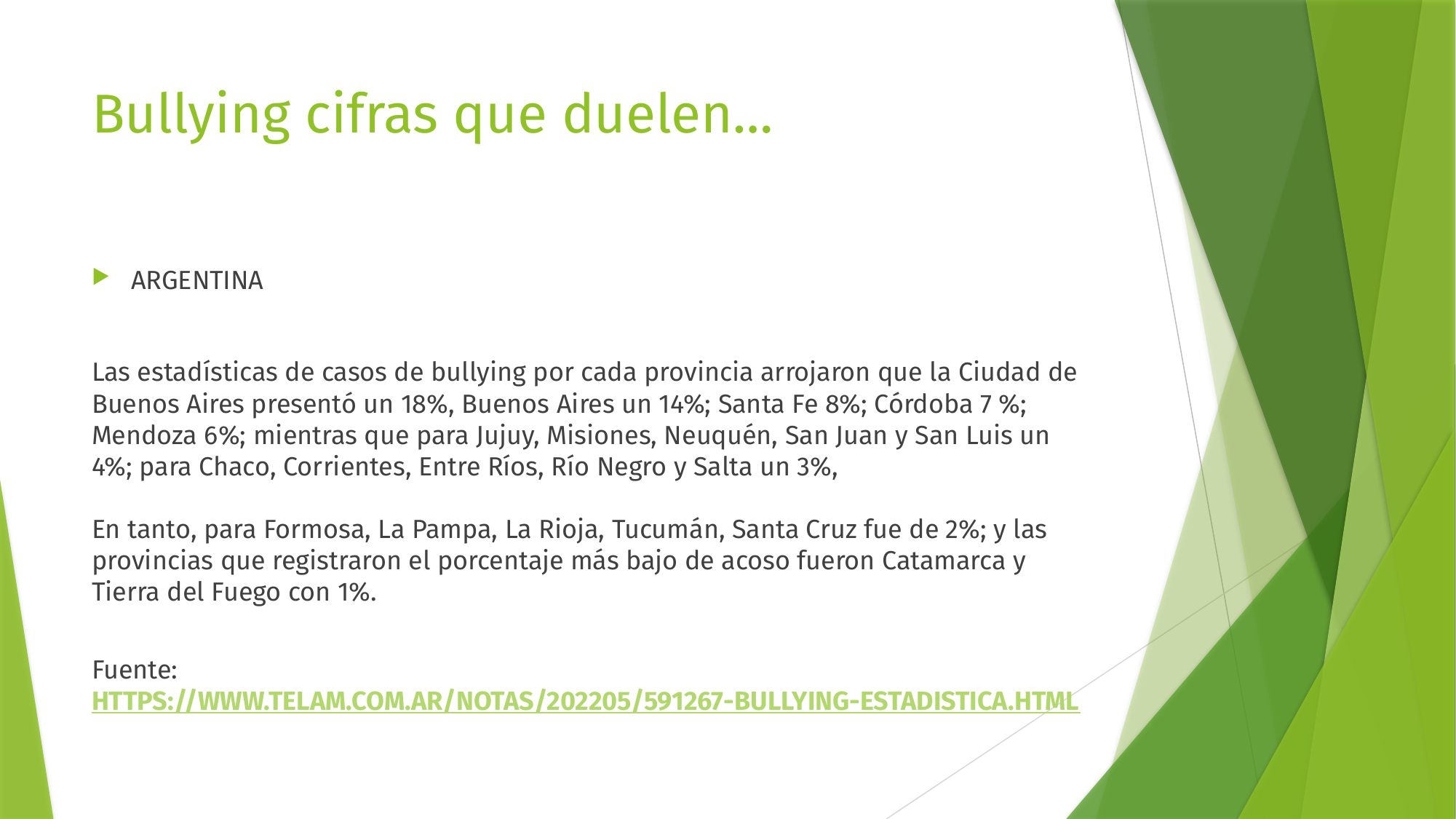

# Bullying cifras que duelen…
ARGENTINA

Las estadísticas de casos de bullying por cada provincia arrojaron que la Ciudad de Buenos Aires presentó un 18%, Buenos Aires un 14%; Santa Fe 8%; Córdoba 7 %; Mendoza 6%; mientras que para Jujuy, Misiones, Neuquén, San Juan y San Luis un 4%; para Chaco, Corrientes, Entre Ríos, Río Negro y Salta un 3%,
En tanto, para Formosa, La Pampa, La Rioja, Tucumán, Santa Cruz fue de 2%; y las provincias que registraron el porcentaje más bajo de acoso fueron Catamarca y Tierra del Fuego con 1%.
Fuente: https://www.telam.com.ar/notas/202205/591267-bullying-estadistica.html